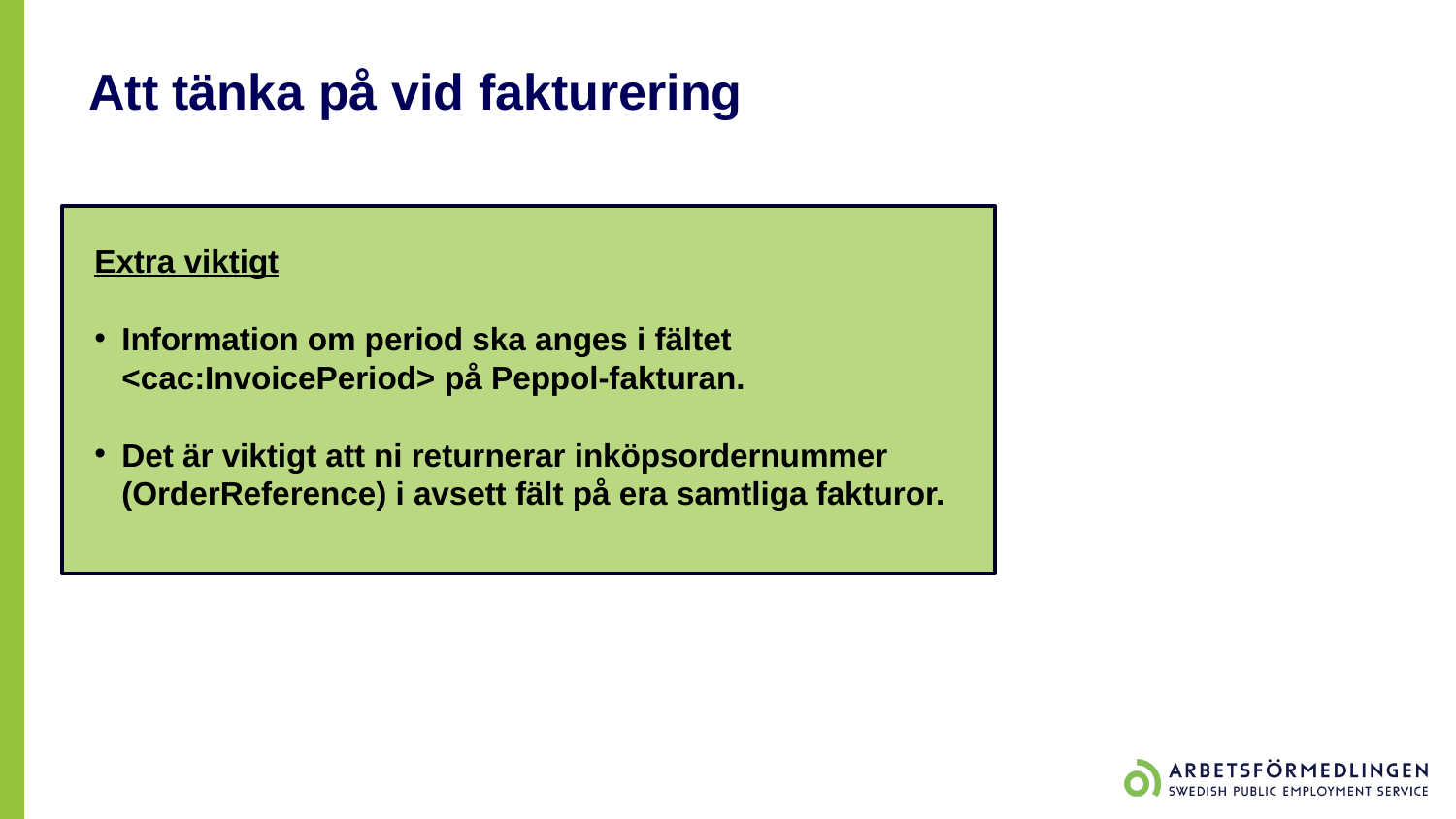

# Att tänka på vid fakturering

Extra viktigt
Information om period ska anges i fältet <cac:InvoicePeriod> på Peppol-fakturan.

Det är viktigt att ni returnerar inköpsordernummer (OrderReference) i avsett fält på era samtliga fakturor.